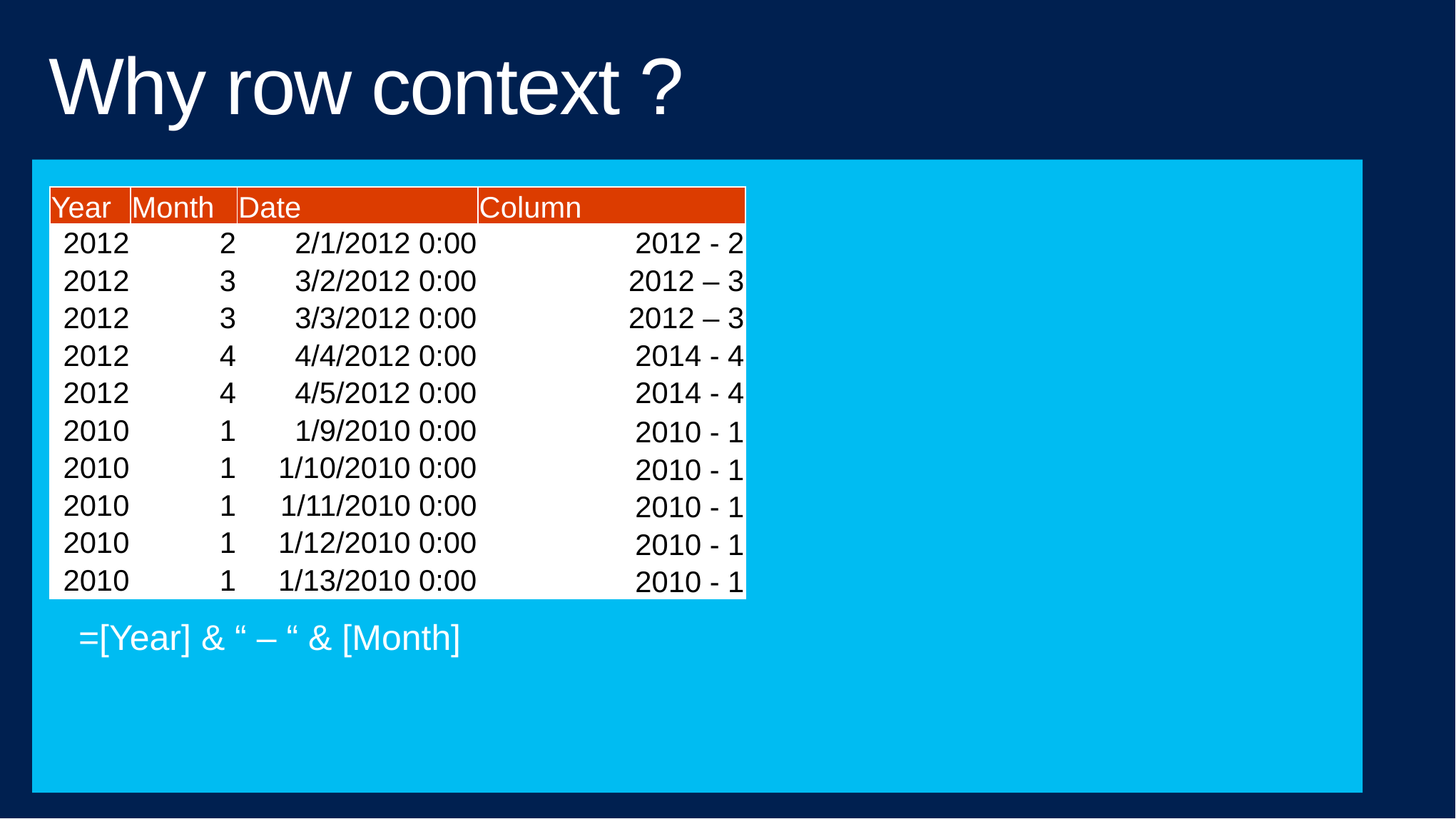

# Why row context ?

| Year | Month | Date | Column |
| --- | --- | --- | --- |
| 2012 | 2 | 2/1/2012 0:00 |  |
| 2012 | 3 | 3/2/2012 0:00 |  |
| 2012 | 3 | 3/3/2012 0:00 |  |
| 2012 | 4 | 4/4/2012 0:00 |  |
| 2012 | 4 | 4/5/2012 0:00 |  |
| 2010 | 1 | 1/9/2010 0:00 |  |
| 2010 | 1 | 1/10/2010 0:00 |  |
| 2010 | 1 | 1/11/2010 0:00 |  |
| 2010 | 1 | 1/12/2010 0:00 |  |
| 2010 | 1 | 1/13/2010 0:00 |  |
| Column |
| --- |
| 2012 - 2 |
| 2012 – 3 |
| 2012 – 3 |
| 2014 - 4 |
| 2014 - 4 |
| 2010 - 1 |
| 2010 - 1 |
| 2010 - 1 |
| 2010 - 1 |
| 2010 - 1 |
=[Year] & “ – “ & [Month]